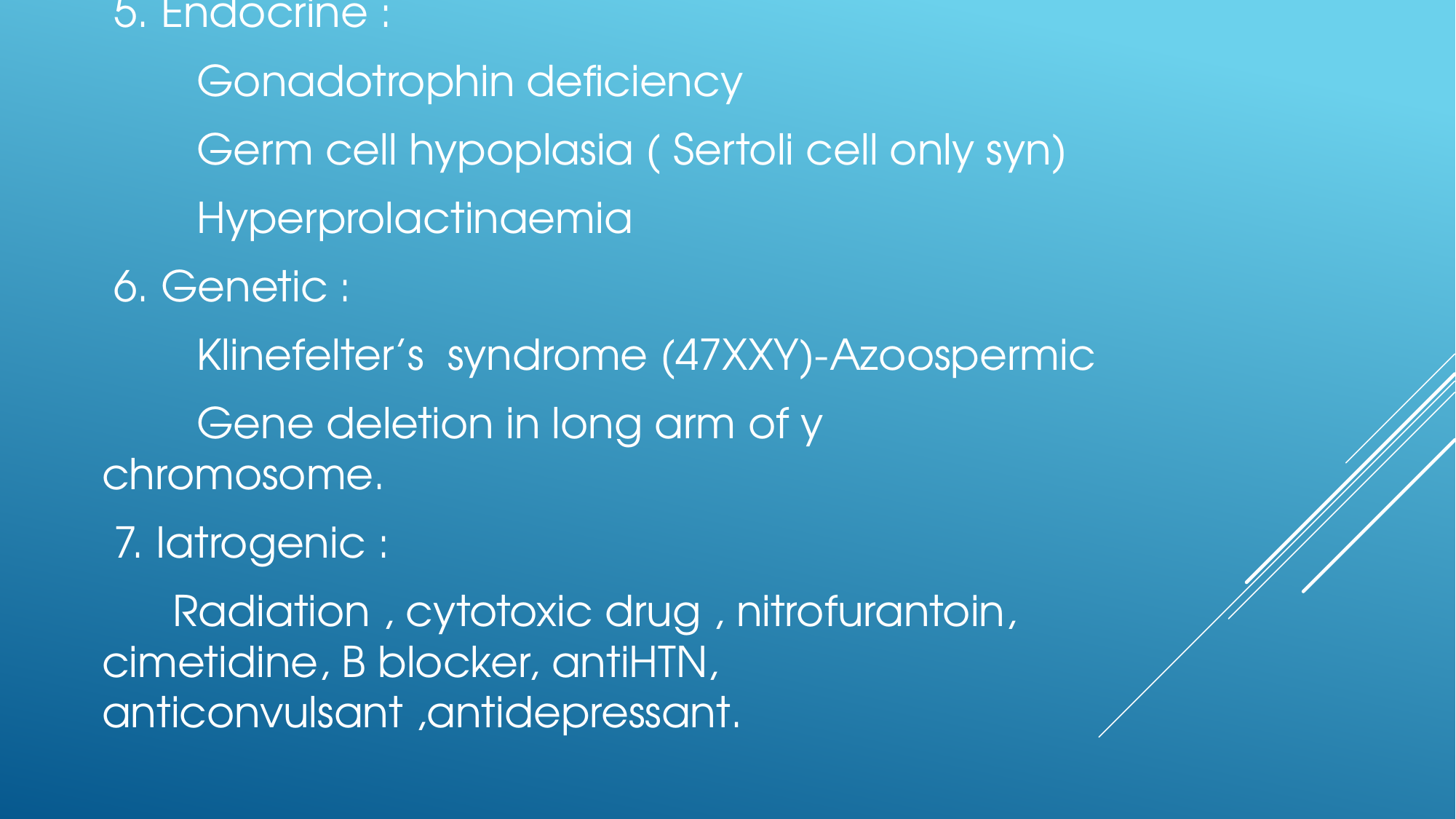

5. Endocrine :
        Gonadotrophin deficiency
        Germ cell hypoplasia ( Sertoli cell only syn)
        Hyperprolactinaemia
 6. Genetic :
        Klinefelter’s  syndrome (47XXY)-Azoospermic
        Gene deletion in long arm of y chromosome.
 7. Iatrogenic :
      Radiation , cytotoxic drug , nitrofurantoin, cimetidine, B blocker, antiHTN, anticonvulsant ,antidepressant.

#